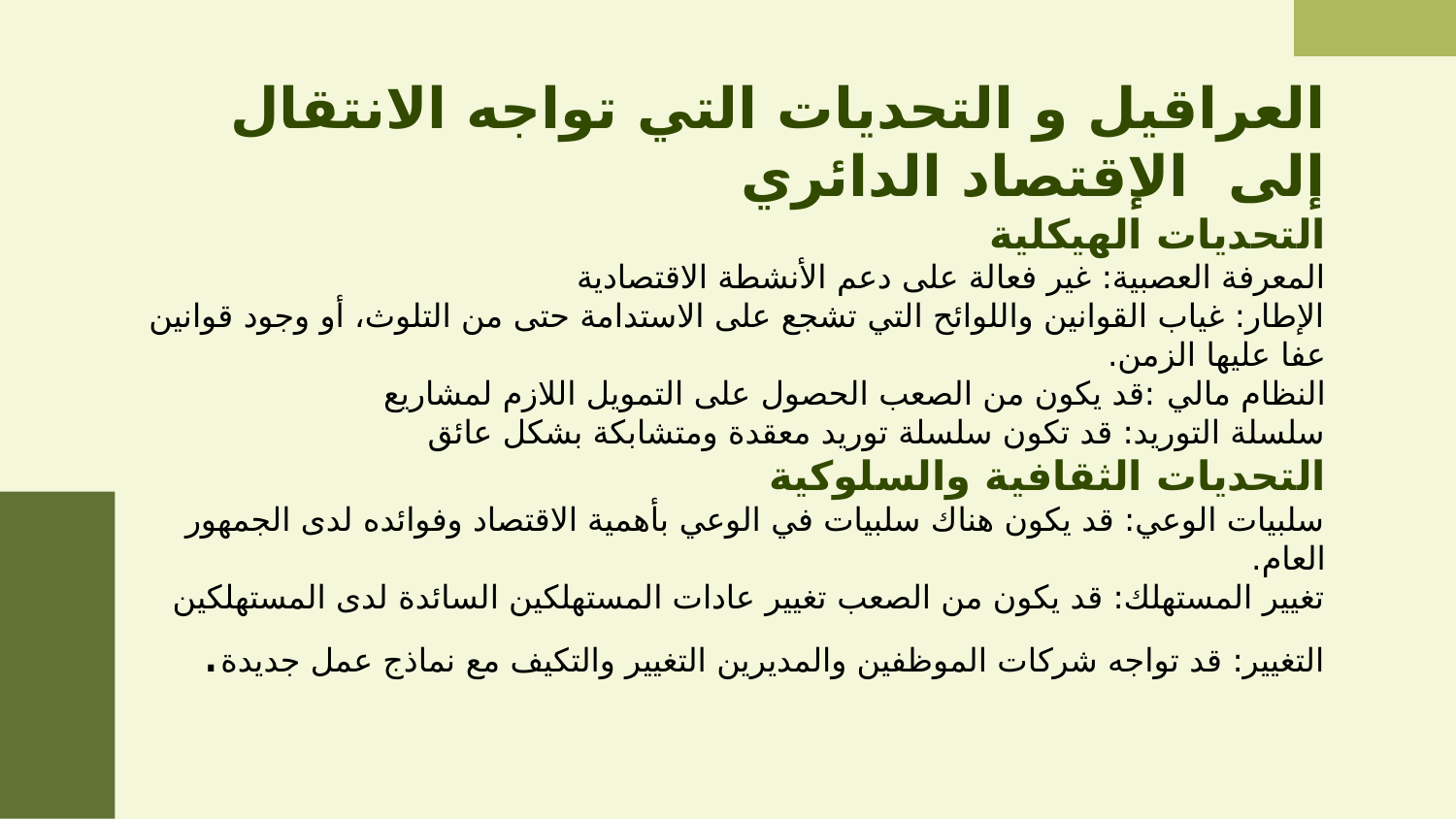

# العراقيل و التحديات التي تواجه الانتقال إلى  الإقتصاد الدائري التحديات الهيكلية المعرفة العصبية: غير فعالة على دعم الأنشطة الاقتصادية الإطار: غياب القوانين واللوائح التي تشجع على الاستدامة حتى من التلوث، أو وجود قوانين عفا عليها الزمن. النظام مالي :قد يكون من الصعب الحصول على التمويل اللازم لمشاريع سلسلة التوريد: قد تكون سلسلة توريد معقدة ومتشابكة بشكل عائق التحديات الثقافية والسلوكية سلبيات الوعي: قد يكون هناك سلبيات في الوعي بأهمية الاقتصاد وفوائده لدى الجمهور العام. تغيير المستهلك: قد يكون من الصعب تغيير عادات المستهلكين السائدة لدى المستهلكين التغيير: قد تواجه شركات الموظفين والمديرين التغيير والتكيف مع نماذج عمل جديدة.